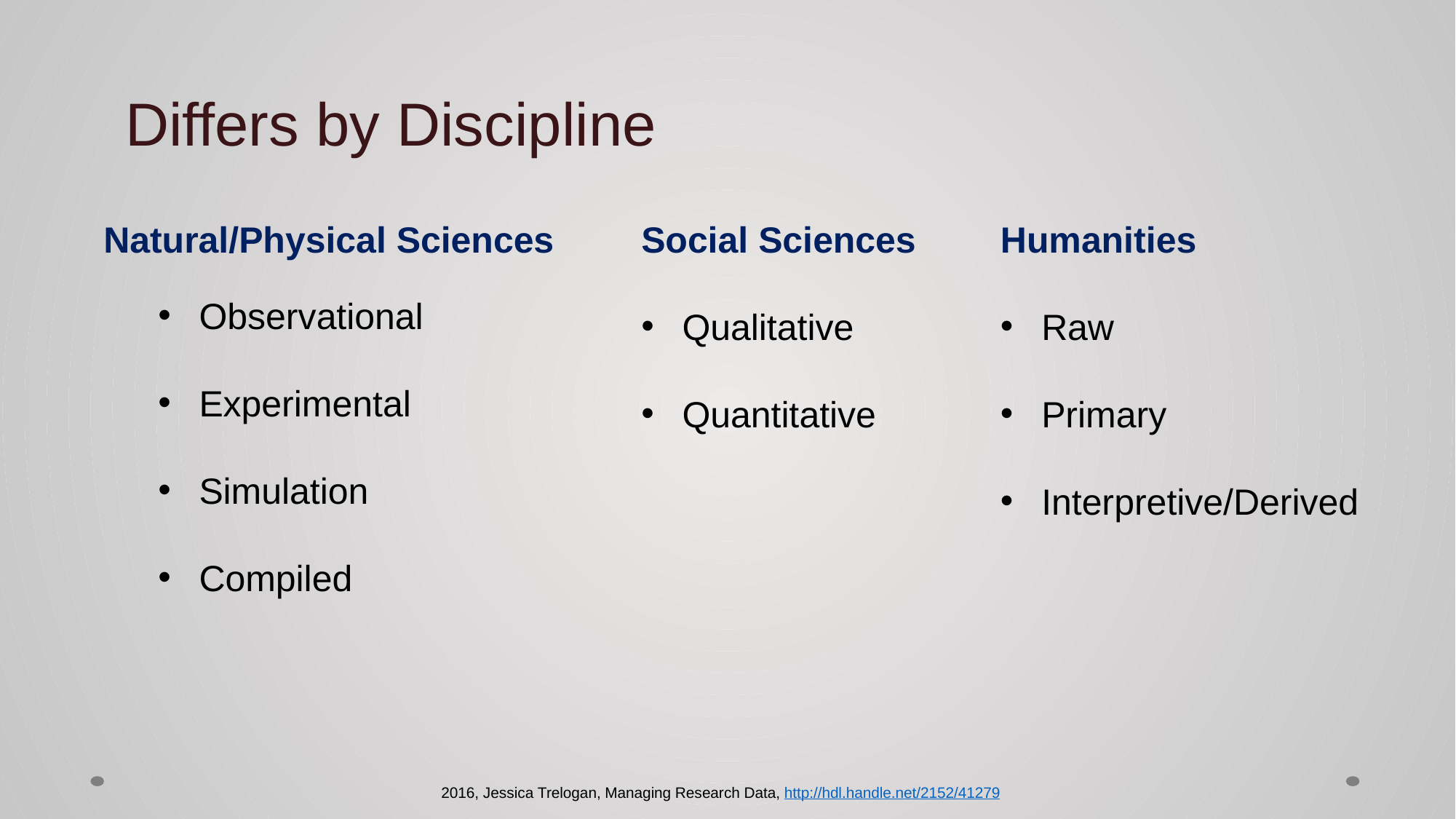

Differs by Discipline

Natural/Physical Sciences

Observational

Experimental

Simulation

Compiled
Social Sciences

Qualitative

Quantitative
Humanities

Raw

Primary

Interpretive/Derived
2016, Jessica Trelogan, Managing Research Data, http://hdl.handle.net/2152/41279